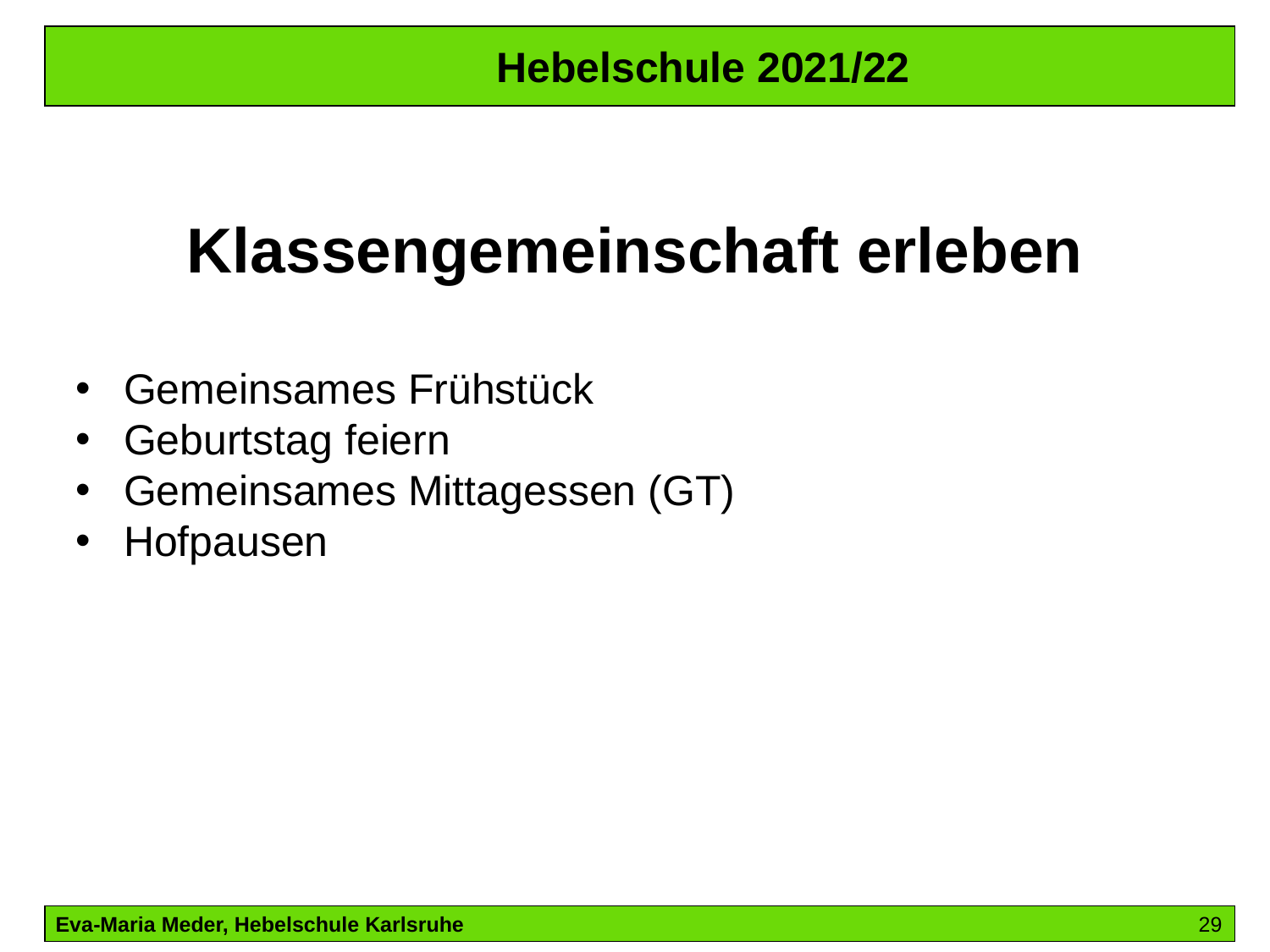

Hebelschule 2021/22

Klassengemeinschaft erleben

Gemeinsames Frühstück
Geburtstag feiern
Gemeinsames Mittagessen (GT)
Hofpausen

Eva-Maria Meder, Hebelschule Karlsruhe    						29